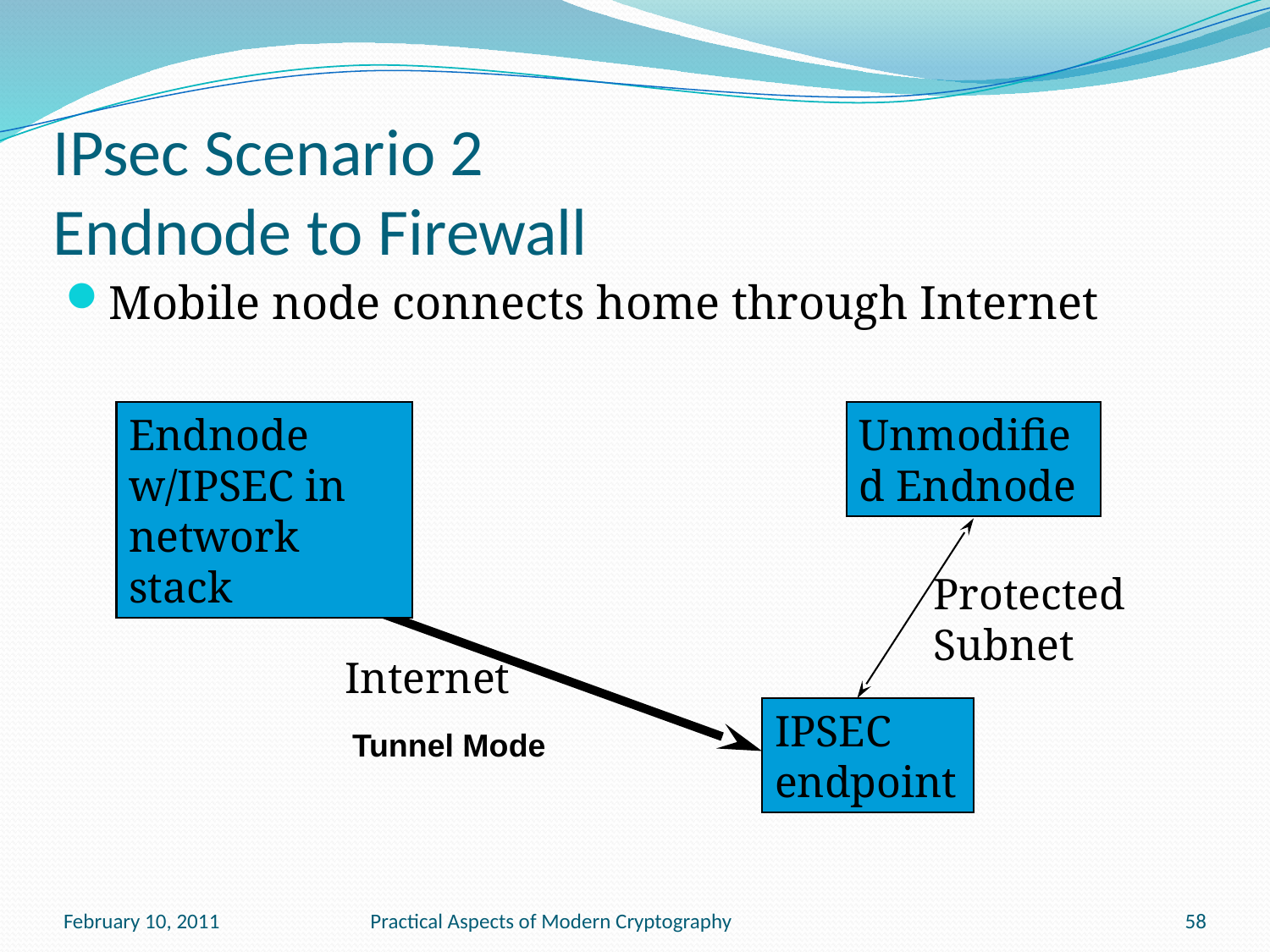

# IPsec Scenario 2 Endnode to Firewall
Mobile node connects home through Internet
Endnode w/IPSEC in network stack
Unmodified Endnode

Protected
Subnet

Internet
IPSEC
endpoint
Tunnel Mode
February 10, 2011
Practical Aspects of Modern Cryptography
58